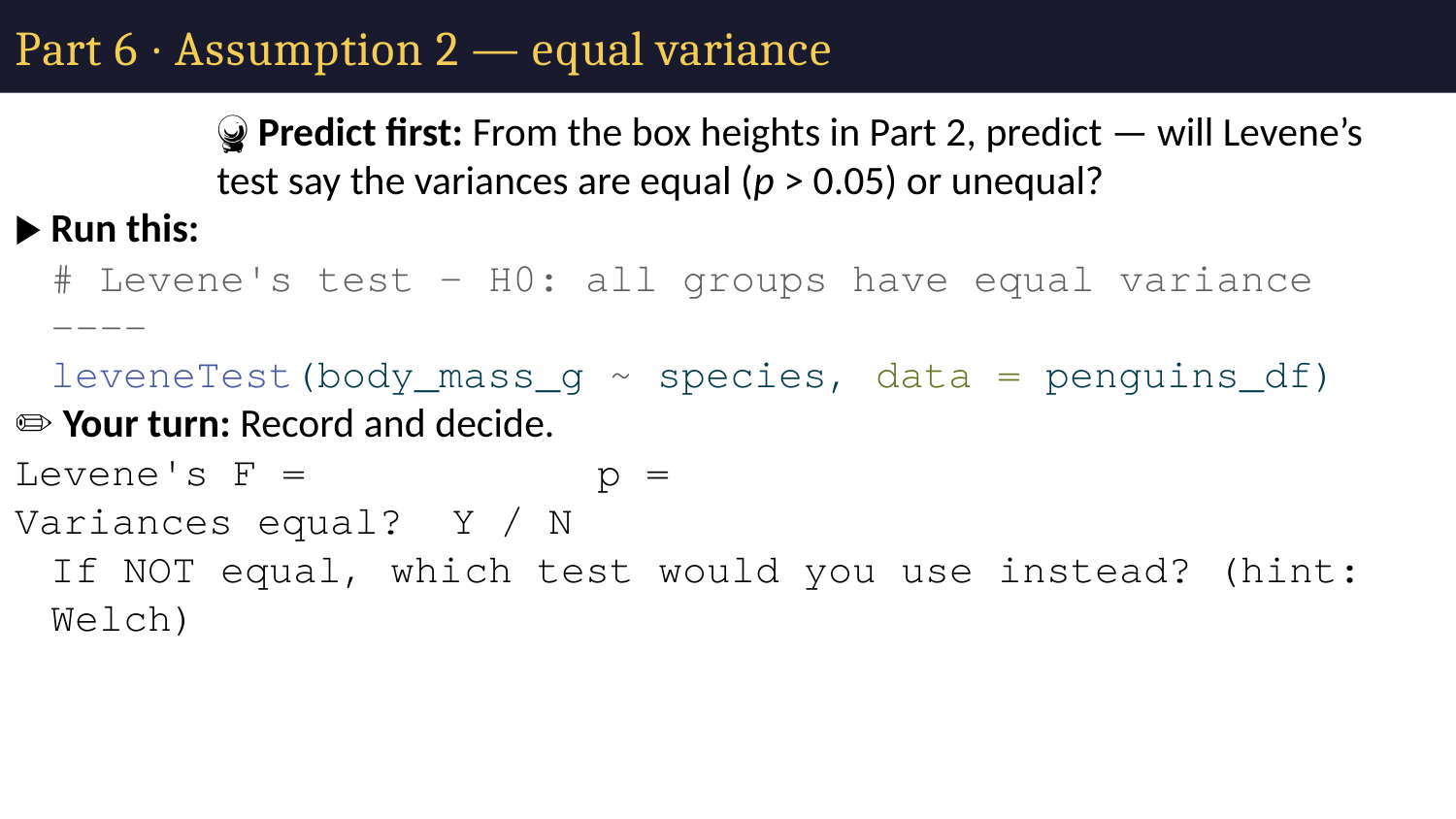

# Part 6 · Assumption 2 — equal variance
🔮 Predict first: From the box heights in Part 2, predict — will Levene’s test say the variances are equal (p > 0.05) or unequal?
▶ Run this:
# Levene's test — H0: all groups have equal variance ---- leveneTest(body_mass_g ~ species, data = penguins_df)
✏️ Your turn: Record and decide.
Levene's F =            p =
Variances equal?  Y / N
If NOT equal, which test would you use instead? (hint: Welch)